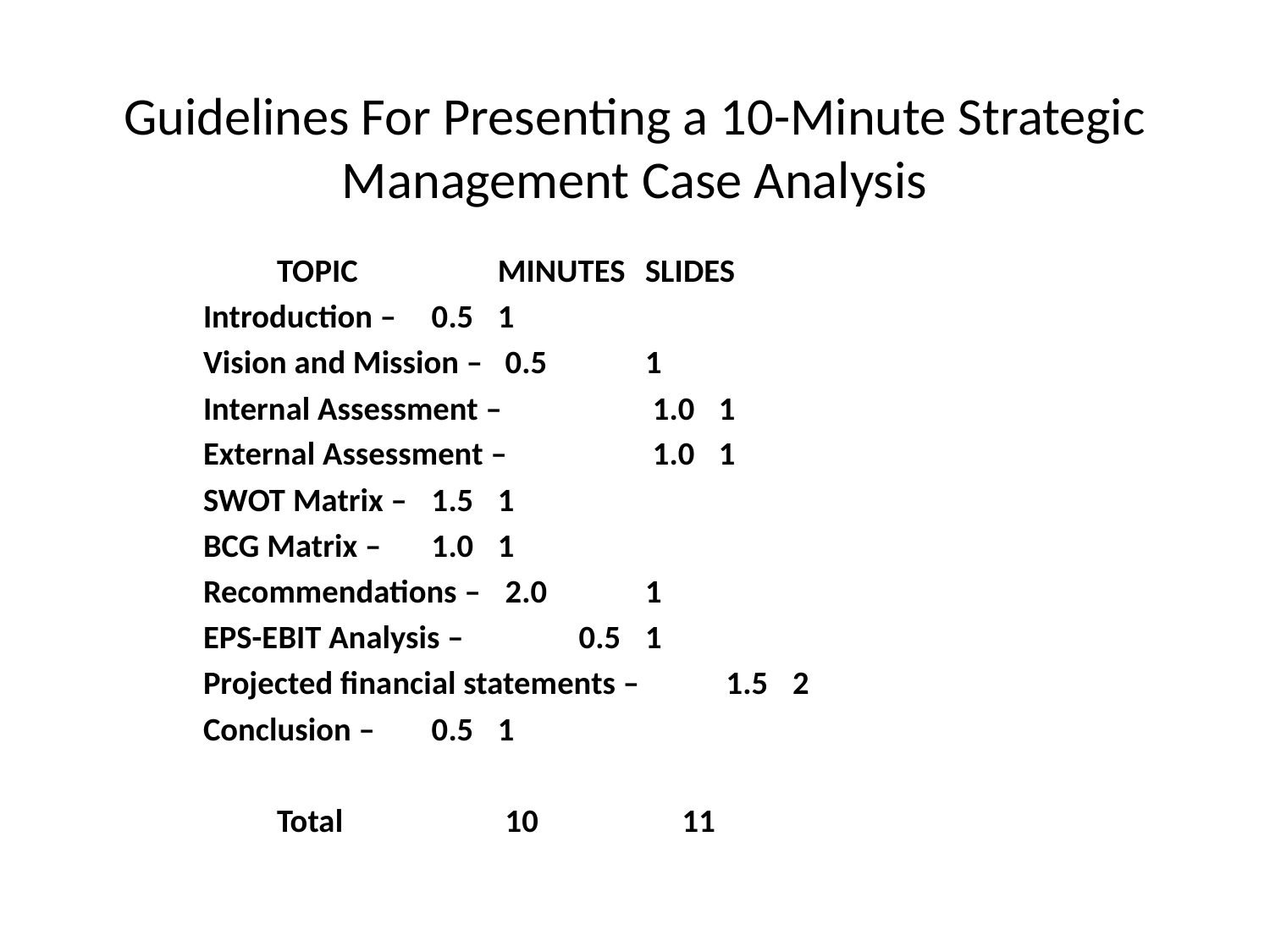

# Guidelines For Presenting a 10-Minute Strategic Management Case Analysis
	TOPIC			    			MINUTES 	SLIDES
Introduction – 						 0.5			1
Vision and Mission – 				 0.5			1
Internal Assessment – 				 1.0			1
External Assessment – 				 1.0			1
SWOT Matrix – 						 1.5			1
BCG Matrix – 						 1.0			1
Recommendations – 				 2.0			1
EPS-EBIT Analysis – 				 	 0.5			1
Projected financial statements – 	 1.5			2
Conclusion – 						 0.5			1

	Total			           			 10		     11